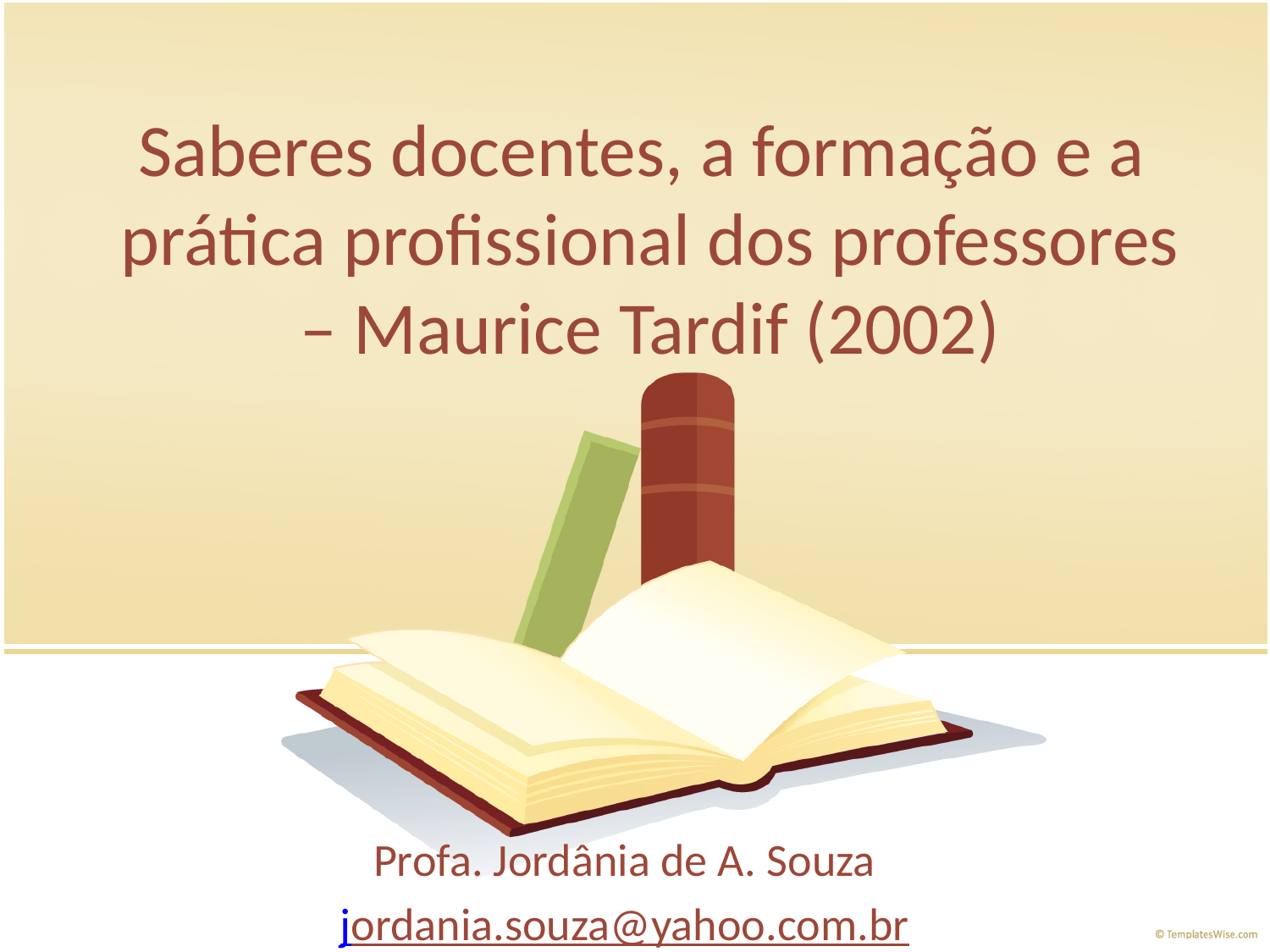

# Saberes docentes, a formação e a  prática profissional dos professores – Maurice Tardif (2002)
Profa. Jordânia de A. Souza
jordania.souza@yahoo.com.br